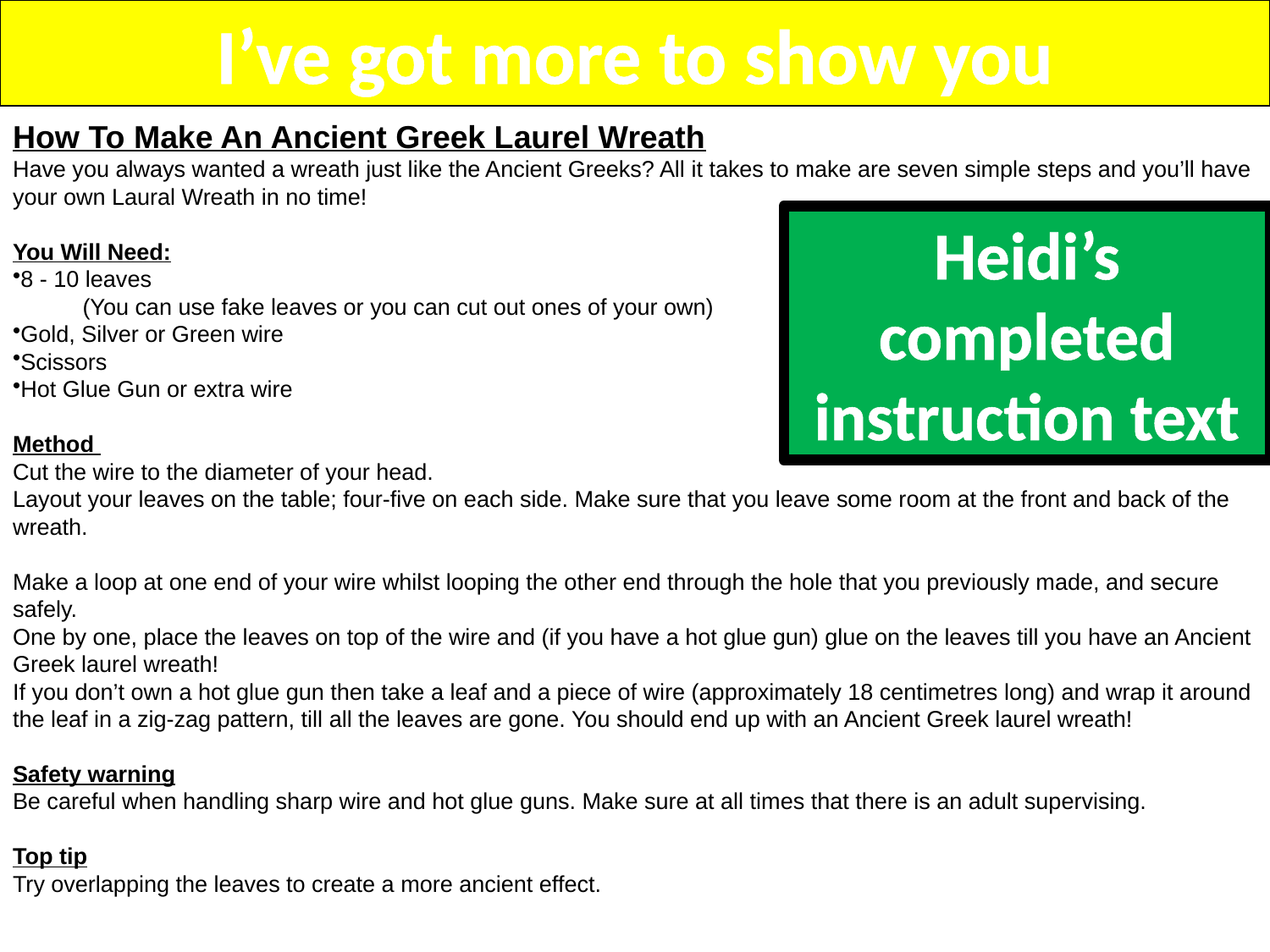

I’ve got more to show you

How To Make An Ancient Greek Laurel Wreath
Have you always wanted a wreath just like the Ancient Greeks? All it takes to make are seven simple steps and you’ll have your own Laural Wreath in no time!

You Will Need:
8 - 10 leaves
           (You can use fake leaves or you can cut out ones of your own)
Gold, Silver or Green wire
Scissors
Hot Glue Gun or extra wire

Method
Cut the wire to the diameter of your head.
Layout your leaves on the table; four-five on each side. Make sure that you leave some room at the front and back of the wreath.

Make a loop at one end of your wire whilst looping the other end through the hole that you previously made, and secure safely.
One by one, place the leaves on top of the wire and (if you have a hot glue gun) glue on the leaves till you have an Ancient Greek laurel wreath!
If you don’t own a hot glue gun then take a leaf and a piece of wire (approximately 18 centimetres long) and wrap it around the leaf in a zig-zag pattern, till all the leaves are gone. You should end up with an Ancient Greek laurel wreath!

Safety warning
Be careful when handling sharp wire and hot glue guns. Make sure at all times that there is an adult supervising.

Top tip
Try overlapping the leaves to create a more ancient effect.
Heidi’s completed instruction text